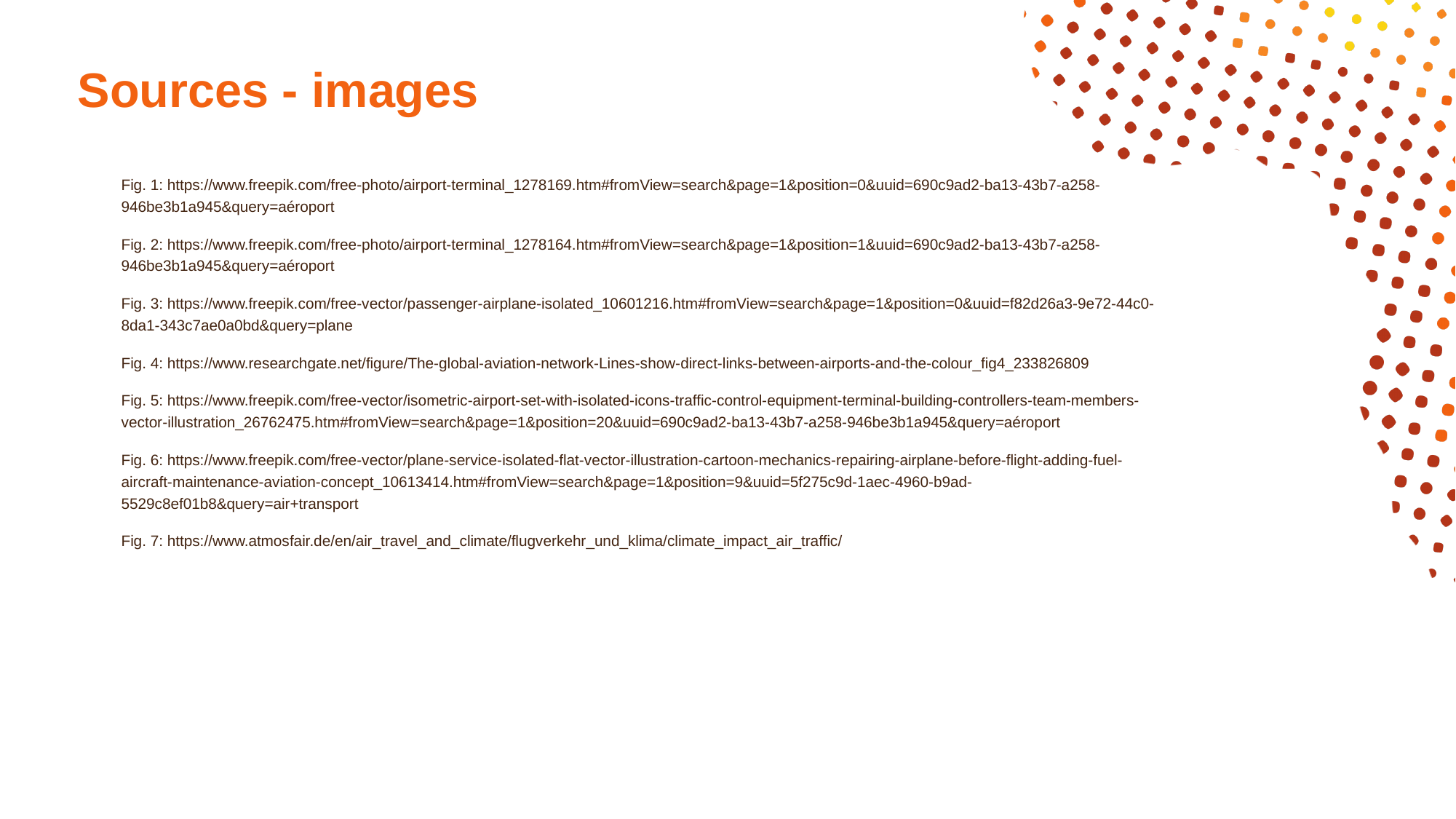

# Sources - images
Fig. 1: https://www.freepik.com/free-photo/airport-terminal_1278169.htm#fromView=search&page=1&position=0&uuid=690c9ad2-ba13-43b7-a258-946be3b1a945&query=aéroport
Fig. 2: https://www.freepik.com/free-photo/airport-terminal_1278164.htm#fromView=search&page=1&position=1&uuid=690c9ad2-ba13-43b7-a258-946be3b1a945&query=aéroport
Fig. 3: https://www.freepik.com/free-vector/passenger-airplane-isolated_10601216.htm#fromView=search&page=1&position=0&uuid=f82d26a3-9e72-44c0-8da1-343c7ae0a0bd&query=plane
Fig. 4: https://www.researchgate.net/figure/The-global-aviation-network-Lines-show-direct-links-between-airports-and-the-colour_fig4_233826809
Fig. 5: https://www.freepik.com/free-vector/isometric-airport-set-with-isolated-icons-traffic-control-equipment-terminal-building-controllers-team-members-vector-illustration_26762475.htm#fromView=search&page=1&position=20&uuid=690c9ad2-ba13-43b7-a258-946be3b1a945&query=aéroport
Fig. 6: https://www.freepik.com/free-vector/plane-service-isolated-flat-vector-illustration-cartoon-mechanics-repairing-airplane-before-flight-adding-fuel-aircraft-maintenance-aviation-concept_10613414.htm#fromView=search&page=1&position=9&uuid=5f275c9d-1aec-4960-b9ad-5529c8ef01b8&query=air+transport
Fig. 7: https://www.atmosfair.de/en/air_travel_and_climate/flugverkehr_und_klima/climate_impact_air_traffic/